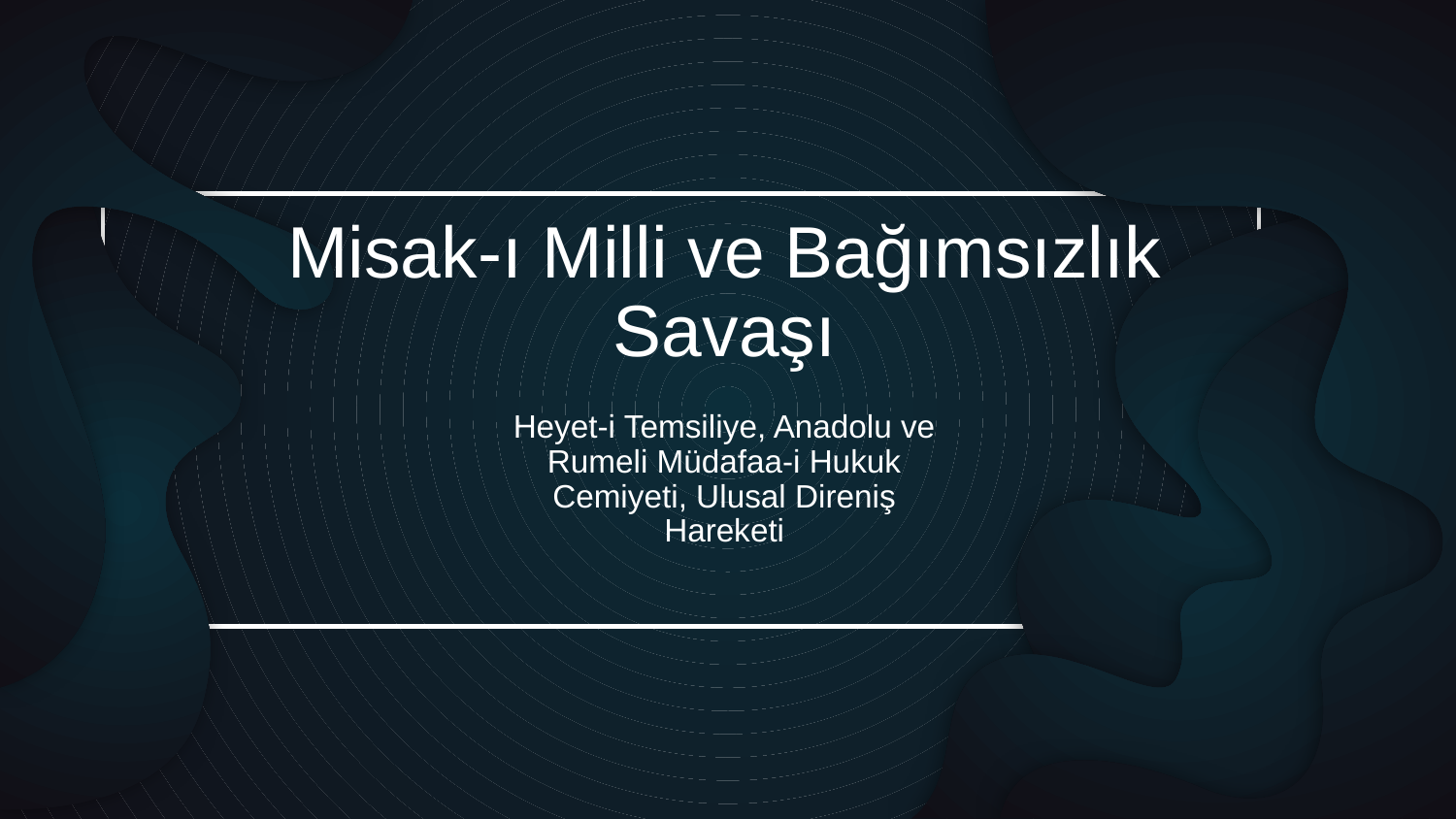

# Misak-ı Milli ve Bağımsızlık Savaşı
Heyet-i Temsiliye, Anadolu ve Rumeli Müdafaa-i Hukuk Cemiyeti, Ulusal Direniş Hareketi